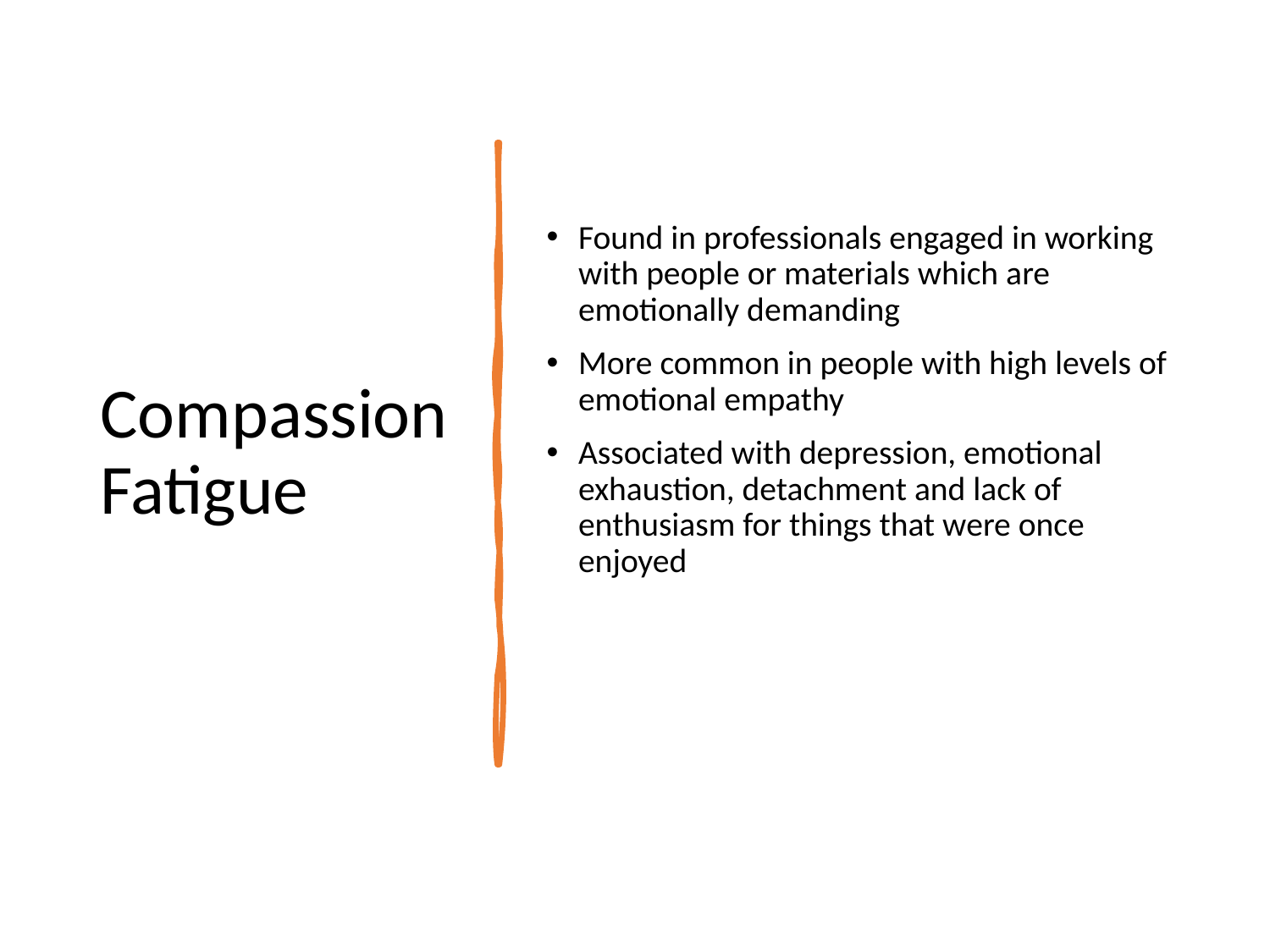

# Compassion Fatigue
Found in professionals engaged in working with people or materials which are emotionally demanding
More common in people with high levels of emotional empathy
Associated with depression, emotional exhaustion, detachment and lack of enthusiasm for things that were once enjoyed